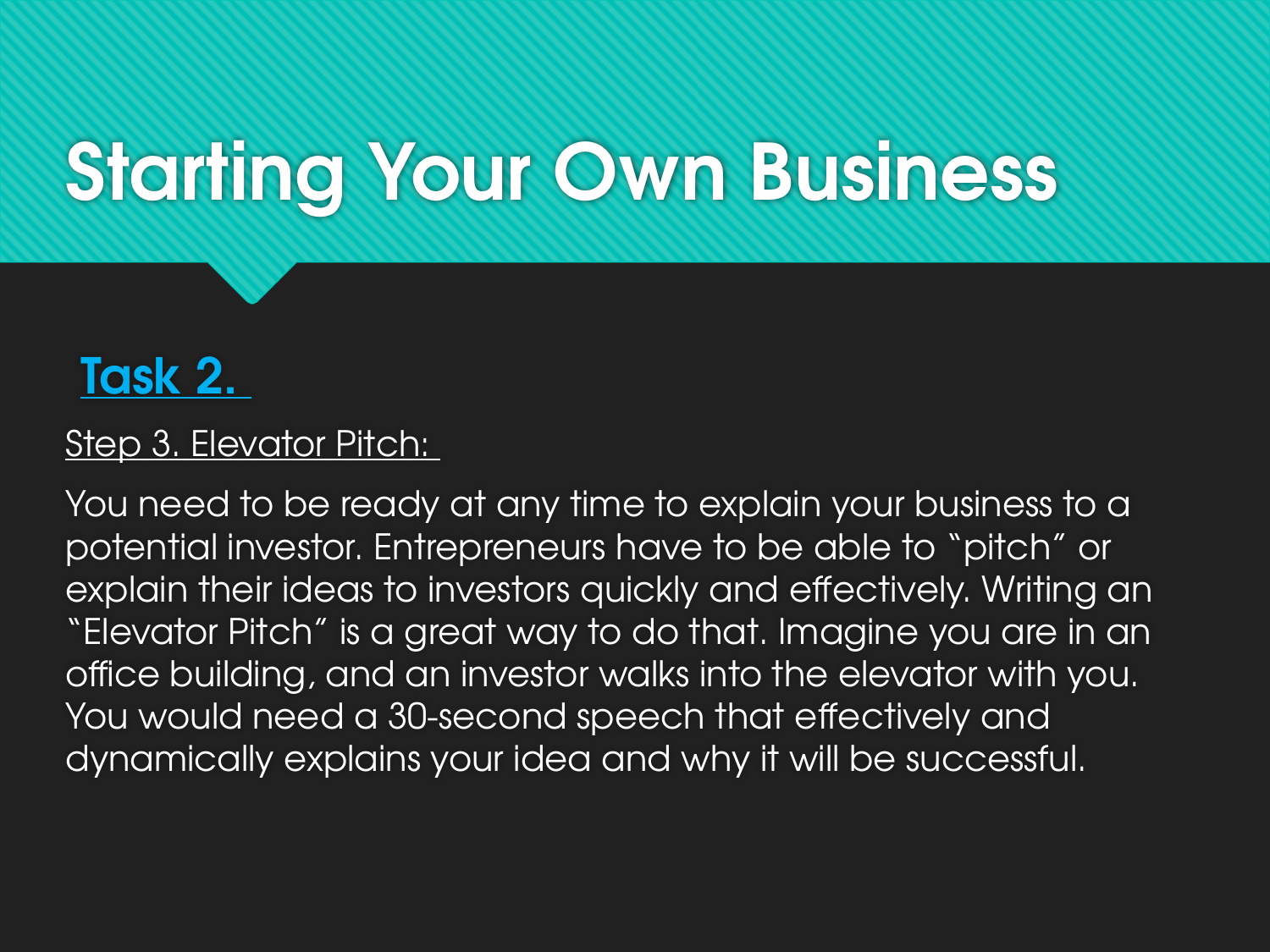

# Starting Your Own Business
Task 2.
Step 3. Elevator Pitch:
You need to be ready at any time to explain your business to a potential investor. Entrepreneurs have to be able to “pitch” or explain their ideas to investors quickly and effectively. Writing an “Elevator Pitch” is a great way to do that. Imagine you are in an office building, and an investor walks into the elevator with you. You would need a 30-second speech that effectively and dynamically explains your idea and why it will be successful.